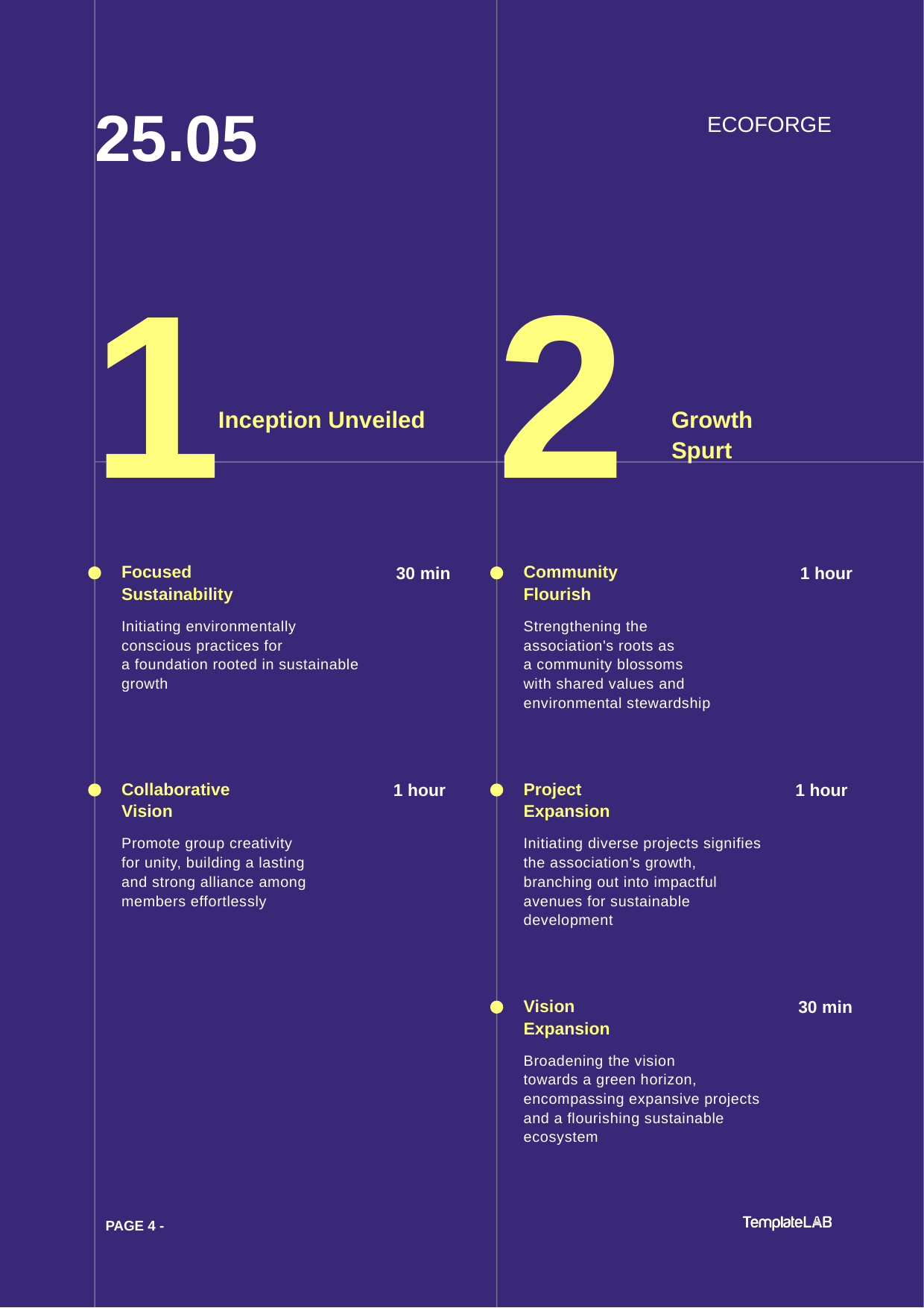

25.05
ECOFORGE
1
2
Inception Unveiled
Growth
Spurt
Focused
Sustainability
30 min

Initiating environmentally conscious practices for
a foundation rooted in sustainable growth
Collaborative
Vision
1 hour

Promote group creativity
for unity, building a lasting
and strong alliance among members effortlessly
Community
Flourish
1 hour

Strengthening the
association's roots as
a community blossoms
with shared values and environmental stewardship
Project
Expansion
1 hour

Initiating diverse projects signifies the association's growth, branching out into impactful avenues for sustainable development
Vision
Expansion
30 min

Broadening the vision
towards a green horizon, encompassing expansive projects and a flourishing sustainable ecosystem
PAGE 4 -